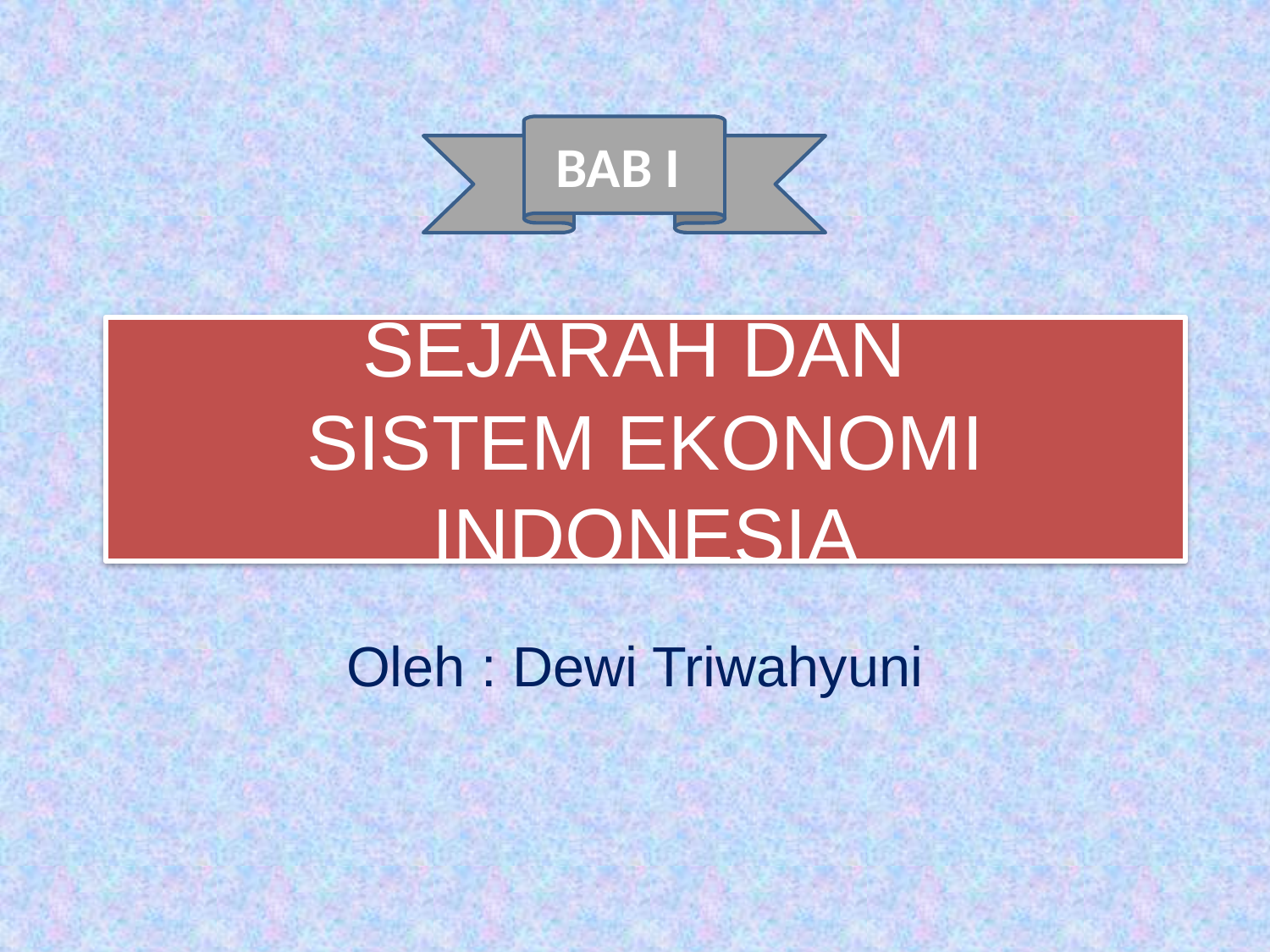

BAB I
# SEJARAH DAN SISTEM EKONOMI INDONESIA
Oleh : Dewi Triwahyuni